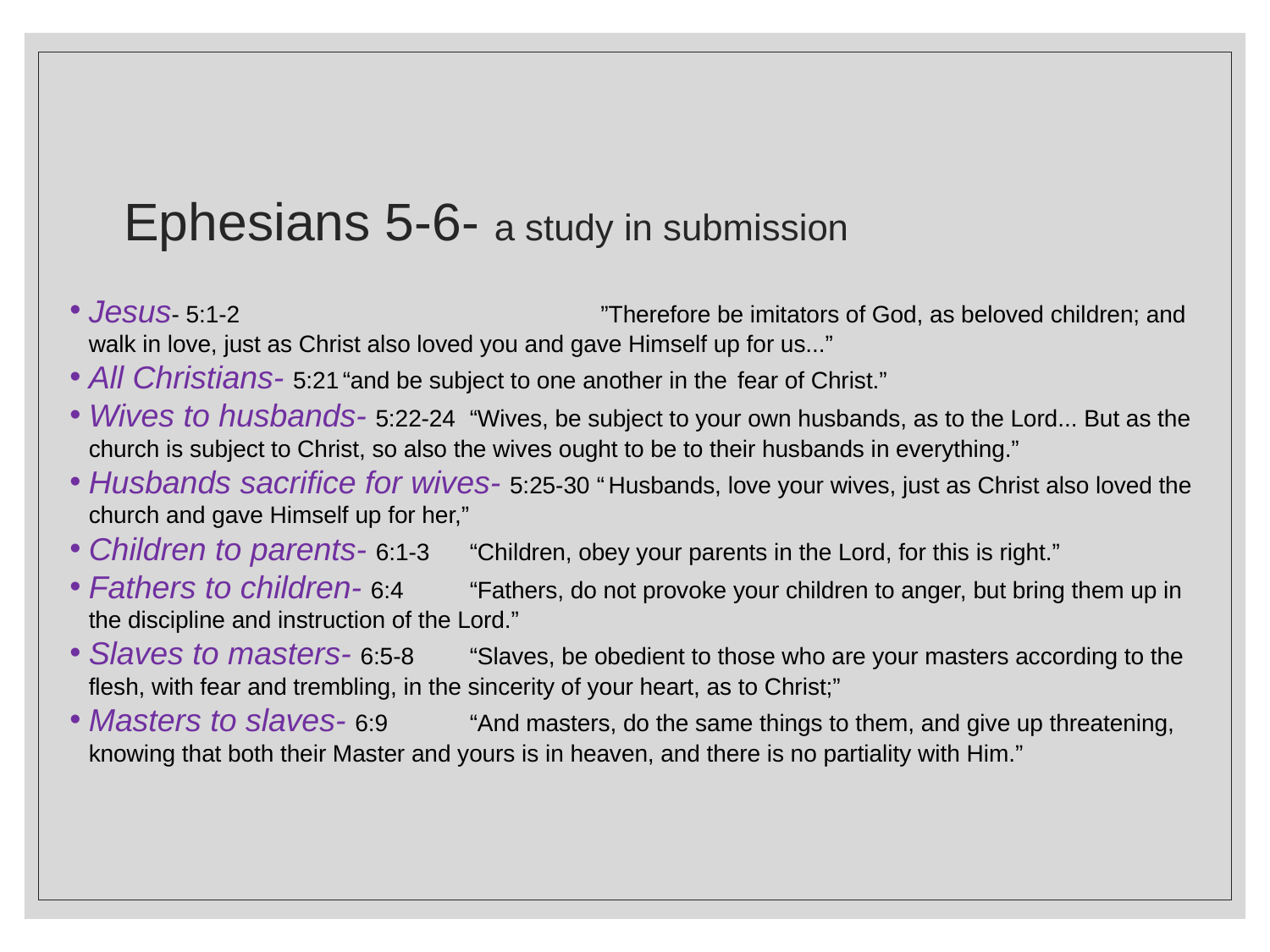

# Ephesians 5-6- a study in submission
Jesus- 5:1-2			 ”Therefore be imitators of God, as beloved children; and walk in love, just as Christ also loved you and gave Himself up for us...”
All Christians- 5:21	“and be subject to one another in the  fear of Christ.”
Wives to husbands- 5:22-24	“Wives, be subject to your own husbands, as to the Lord... But as the church is subject to Christ, so also the wives ought to be to their husbands in everything.”
Husbands sacrifice for wives- 5:25-30 	“ Husbands, love your wives, just as Christ also loved the church and gave Himself up for her,”
Children to parents- 6:1-3	“Children, obey your parents in the Lord, for this is right.”
Fathers to children- 6:4      	“Fathers, do not provoke your children to anger, but bring them up in the discipline and instruction of the Lord.”
Slaves to masters- 6:5-8       	“Slaves, be obedient to those who are your masters according to the flesh, with fear and trembling, in the sincerity of your heart, as to Christ;”
Masters to slaves- 6:9         	“And masters, do the same things to them, and give up threatening, knowing that both their Master and yours is in heaven, and there is no partiality with Him.”